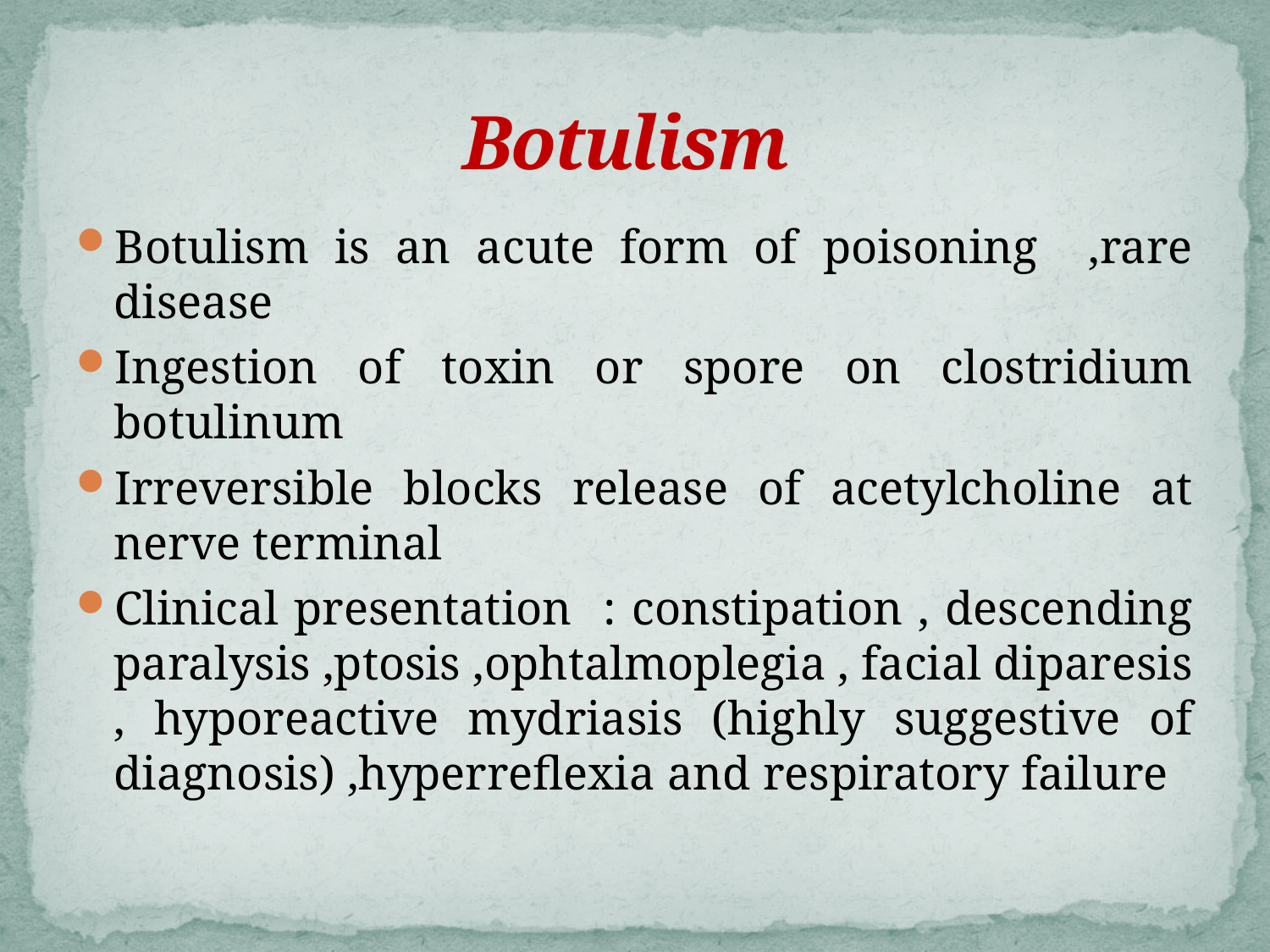

# Botulism
Botulism is an acute form of poisoning  ,rare disease
Ingestion of toxin or spore on clostridium botulinum
Irreversible blocks release of acetylcholine at nerve terminal
Clinical presentation  : constipation , descending paralysis ,ptosis ,ophtalmoplegia , facial diparesis , hyporeactive mydriasis (highly suggestive of diagnosis) ,hyperreflexia and respiratory failure